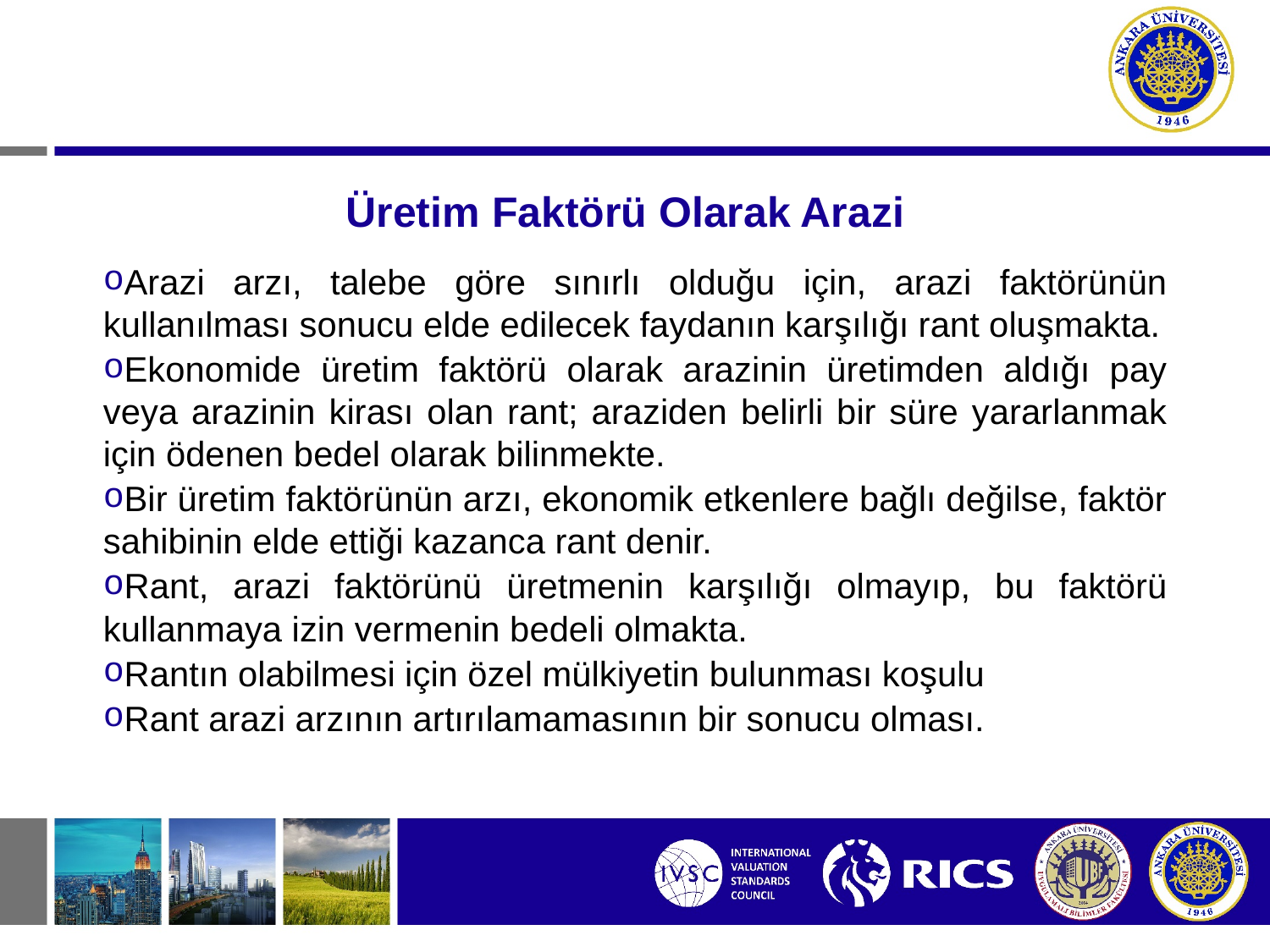

# Üretim Faktörü Olarak Arazi
Arazi arzı, talebe göre sınırlı olduğu için, arazi faktörünün kullanılması sonucu elde edilecek faydanın karşılığı rant oluşmakta.
Ekonomide üretim faktörü olarak arazinin üretimden aldığı pay veya arazinin kirası olan rant; araziden belirli bir süre yararlanmak için ödenen bedel olarak bilinmekte.
Bir üretim faktörünün arzı, ekonomik etkenlere bağlı değilse, faktör sahibinin elde ettiği kazanca rant denir.
Rant, arazi faktörünü üretmenin karşılığı olmayıp, bu faktörü kullanmaya izin vermenin bedeli olmakta.
Rantın olabilmesi için özel mülkiyetin bulunması koşulu
Rant arazi arzının artırılamamasının bir sonucu olması.